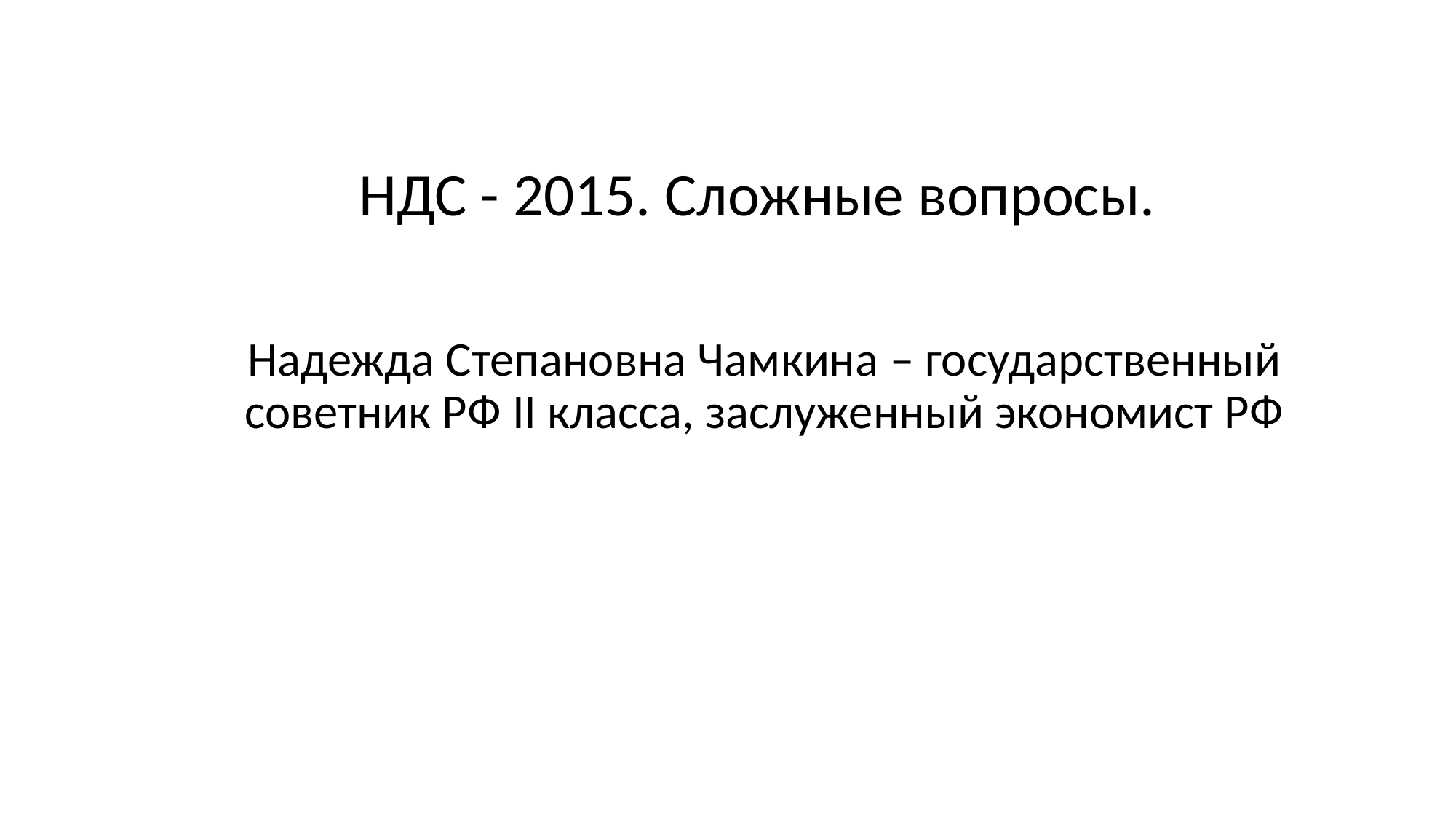

# НДС - 2015. Сложные вопросы. Надежда Степановна Чамкина – государственный советник РФ II класса, заслуженный экономист РФ